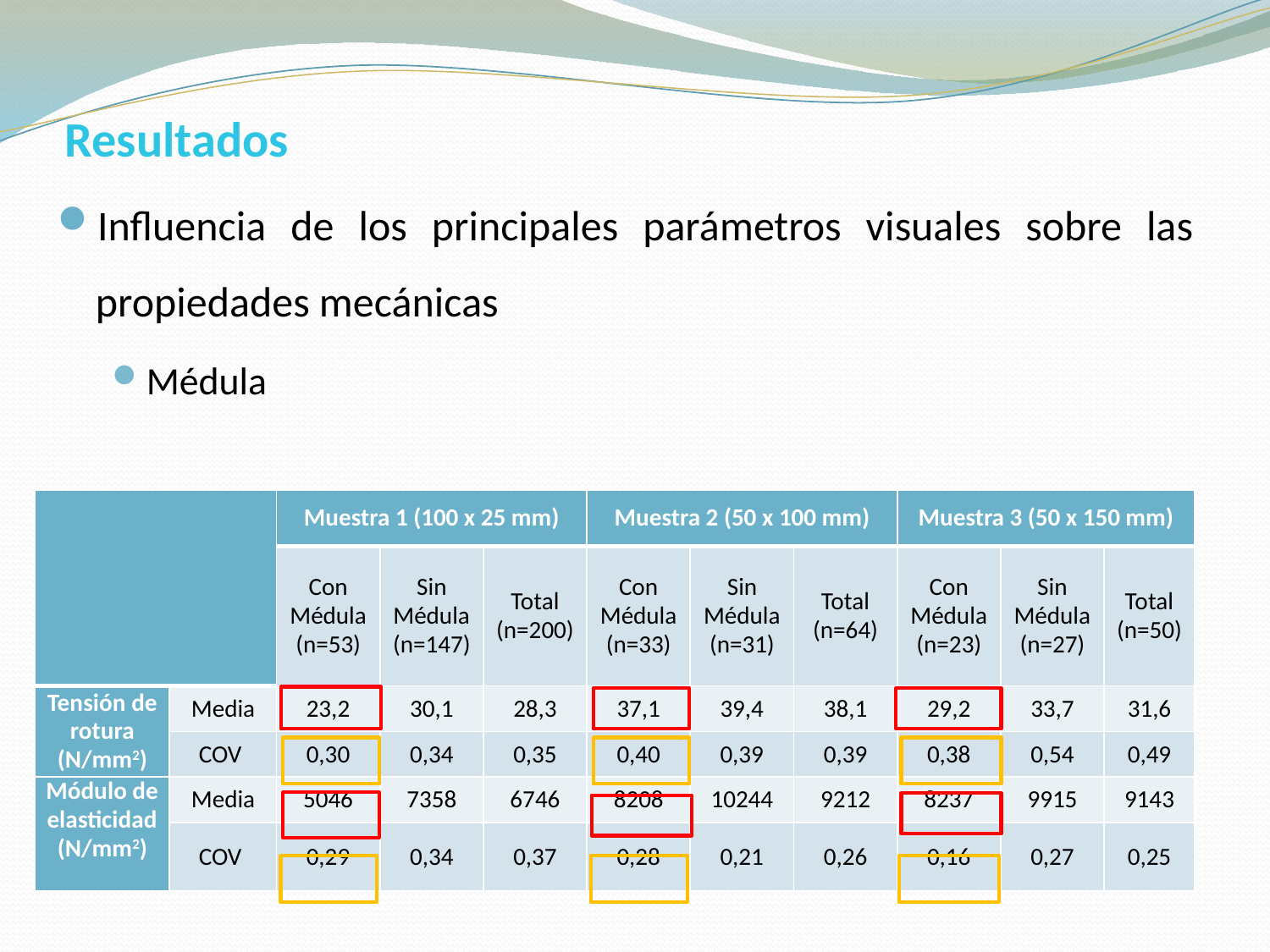

# Resultados

Influencia de los principales parámetros visuales sobre las propiedades mecánicas
Médula

|  |  | Muestra 1 (100 x 25 mm) |  |  | Muestra 2 (50 x 100 mm) |  |  | Muestra 3 (50 x 150 mm) |  |  |
| --- | --- | --- | --- | --- | --- | --- | --- | --- | --- | --- |
|  |  | Con Médula (n=53) | Sin Médula (n=147) | Total (n=200) | Con Médula (n=33) | Sin Médula (n=31) | Total (n=64) | Con Médula (n=23) | Sin Médula (n=27) | Total (n=50) |
| Tensión de rotura (N/mm2) | Media | 23,2 | 30,1 | 28,3 | 37,1 | 39,4 | 38,1 | 29,2 | 33,7 | 31,6 |
|  | COV | 0,30 | 0,34 | 0,35 | 0,40 | 0,39 | 0,39 | 0,38 | 0,54 | 0,49 |
| Módulo de elasticidad(N/mm2) | Media | 5046 | 7358 | 6746 | 8208 | 10244 | 9212 | 8237 | 9915 | 9143 |
|  | COV | 0,29 | 0,34 | 0,37 | 0,28 | 0,21 | 0,26 | 0,16 | 0,27 | 0,25 |